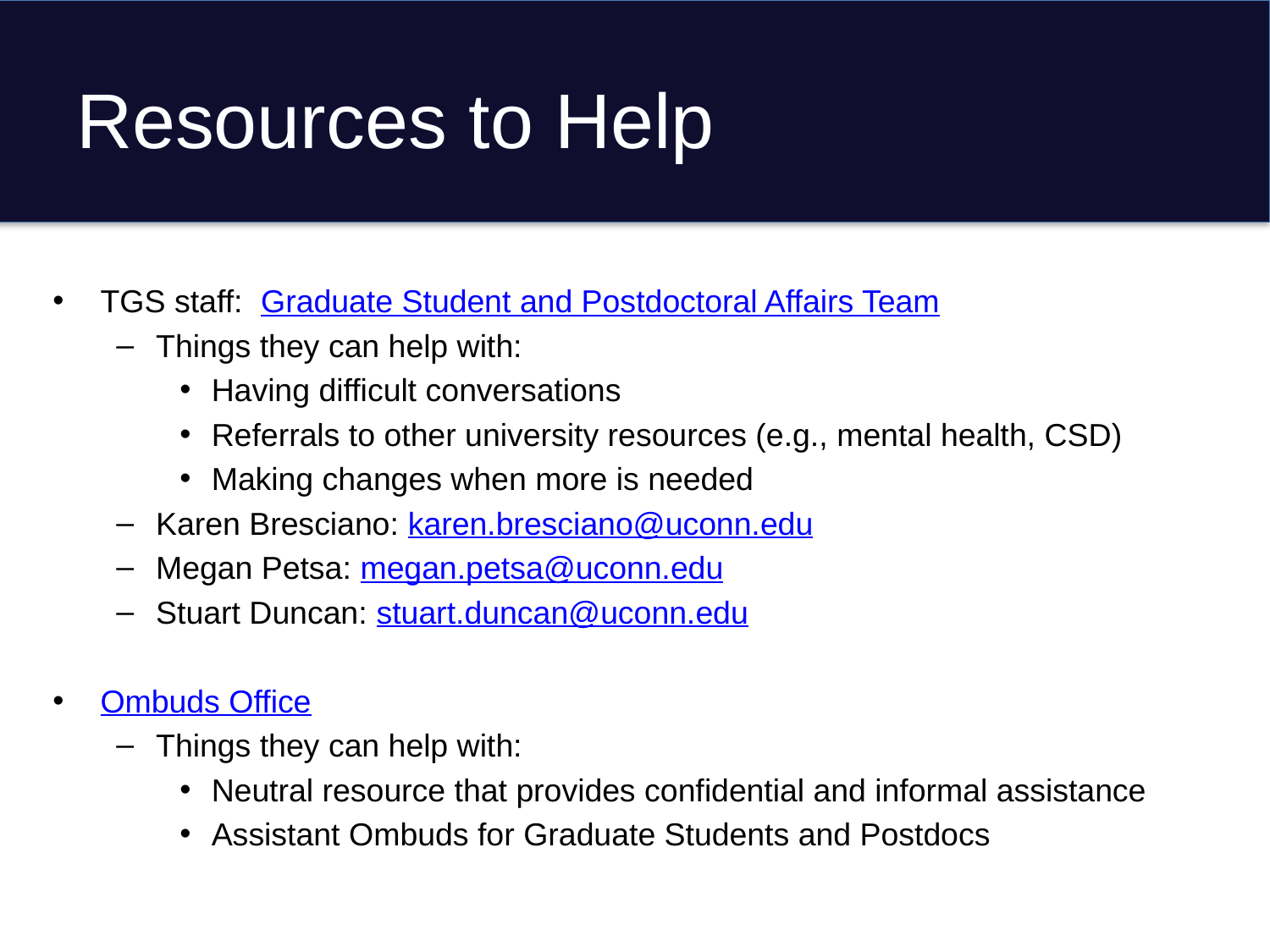

# Resources to Help

TGS staff:  Graduate Student and Postdoctoral Affairs Team
Things they can help with:
Having difficult conversations
Referrals to other university resources (e.g., mental health, CSD)
Making changes when more is needed
Karen Bresciano: karen.bresciano@uconn.edu
Megan Petsa: megan.petsa@uconn.edu
Stuart Duncan: stuart.duncan@uconn.edu

Ombuds Office
Things they can help with:
Neutral resource that provides confidential and informal assistance
Assistant Ombuds for Graduate Students and Postdocs